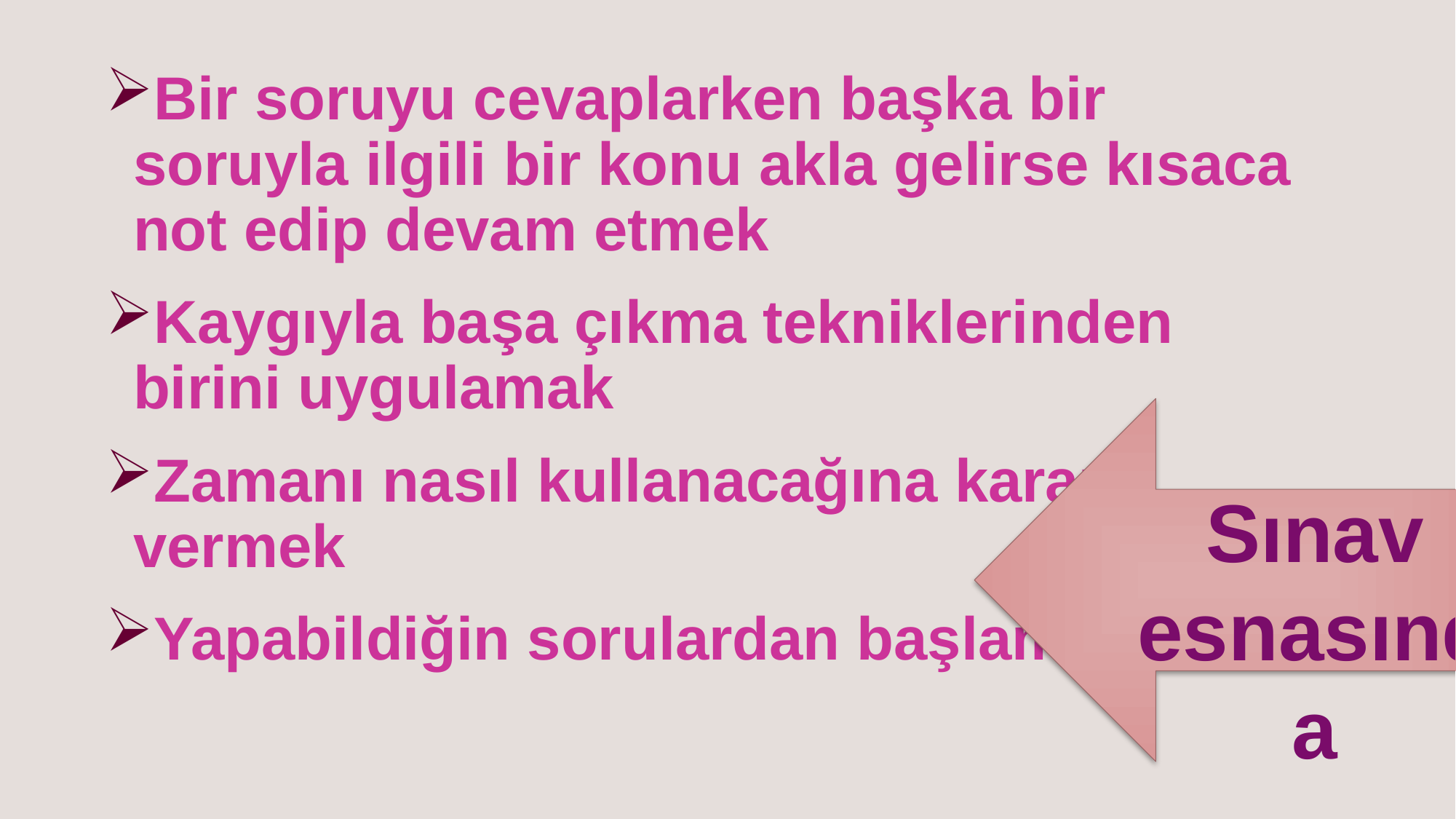

Bir soruyu cevaplarken başka bir soruyla ilgili bir konu akla gelirse kısaca not edip devam etmek
Kaygıyla başa çıkma tekniklerinden birini uygulamak
Zamanı nasıl kullanacağına karar vermek
Yapabildiğin sorulardan başlamak

Sınav esnasında